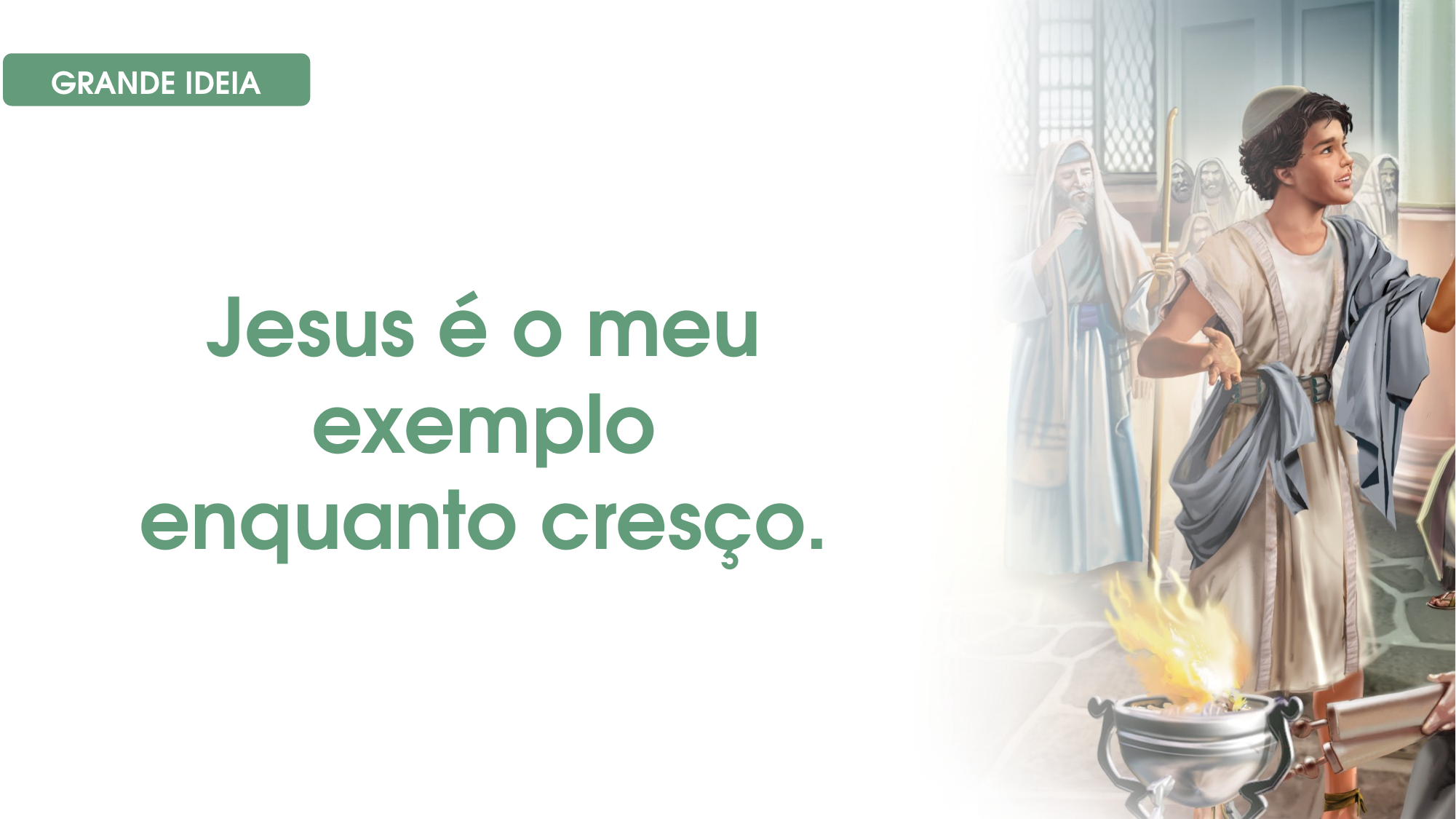

GRANDE IDEIA
Jesus é o meu exemplo enquanto cresço.